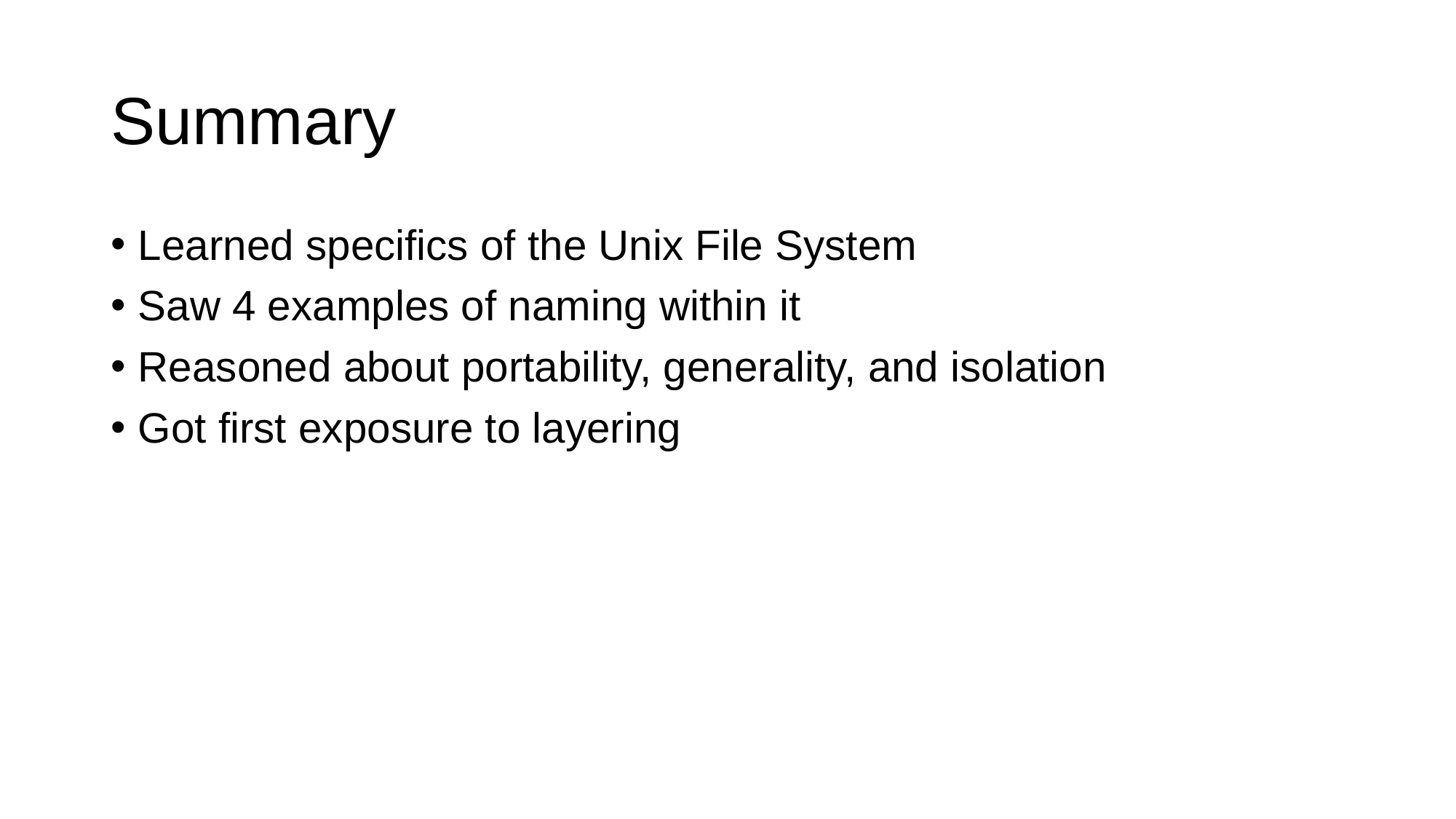

# Summary
Learned specifics of the Unix File System
Saw 4 examples of naming within it
Reasoned about portability, generality, and isolation
Got first exposure to layering